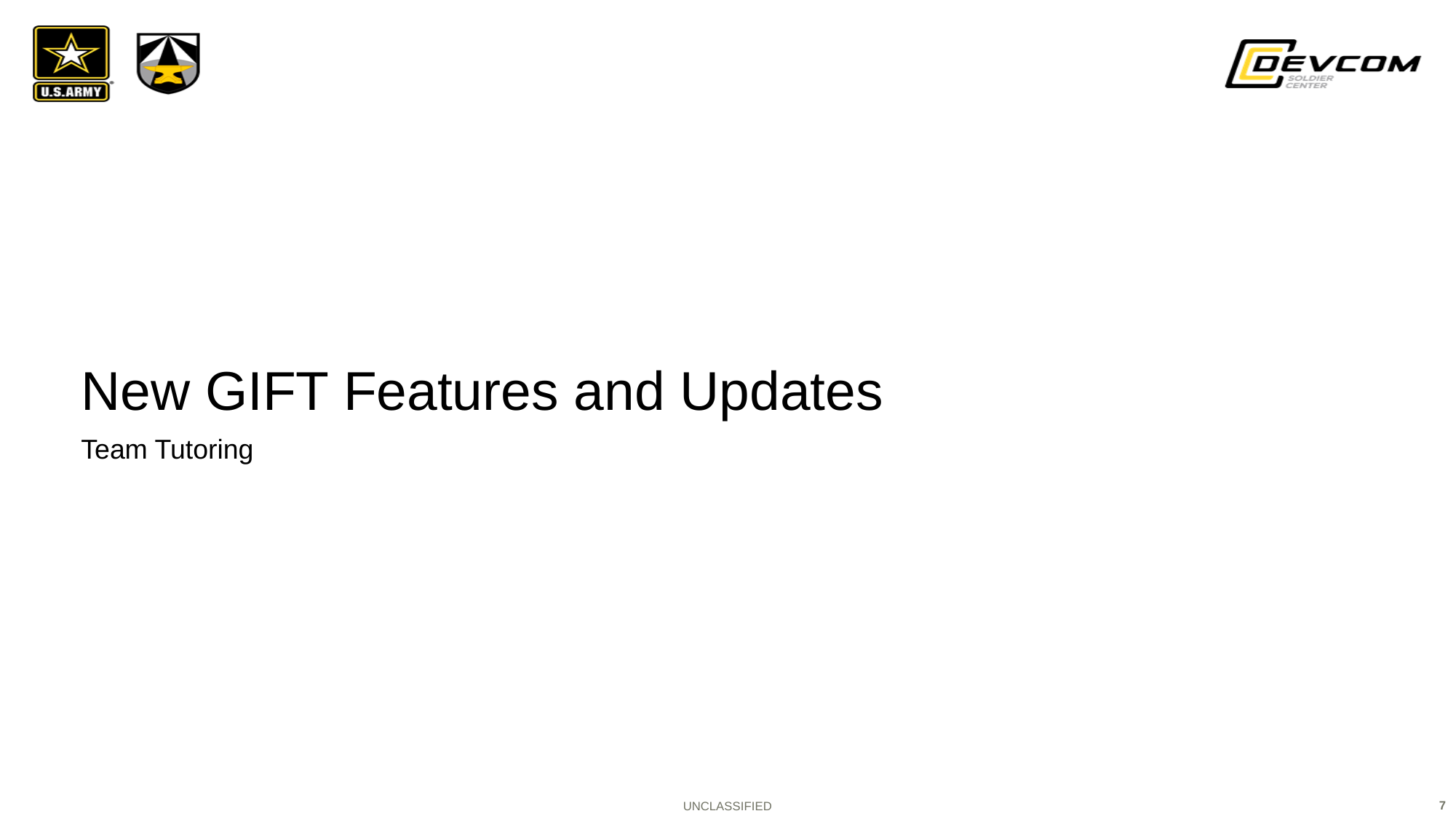

# New GIFT Features and Updates
Team Tutoring